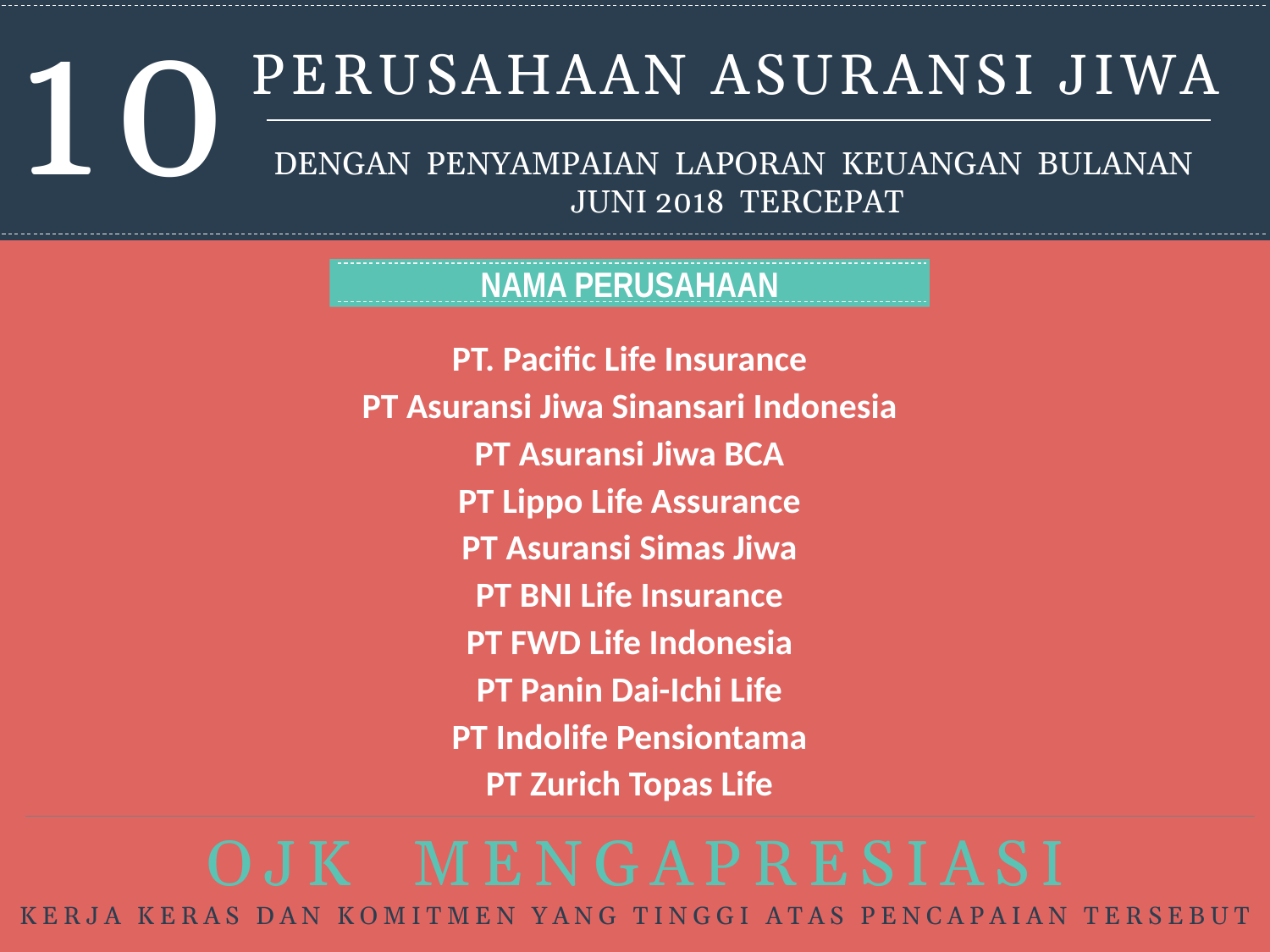

10
PERUSAHAAN ASURANSI JIWA
DENGAN  PENYAMPAIAN  LAPORAN  KEUANGAN  BULANAN  JUNI 2018  TERCEPAT
NAMA PERUSAHAAN
| PT. Pacific Life Insurance |
| --- |
| PT Asuransi Jiwa Sinansari Indonesia |
| PT Asuransi Jiwa BCA |
| PT Lippo Life Assurance |
| PT Asuransi Simas Jiwa |
| PT BNI Life Insurance |
| PT FWD Life Indonesia |
| PT Panin Dai-Ichi Life |
| PT Indolife Pensiontama |
| PT Zurich Topas Life |
OJK  MENGAPRESIASI
KERJA KERAS DAN KOMITMEN YANG TINGGI ATAS PENCAPAIAN TERSEBUT